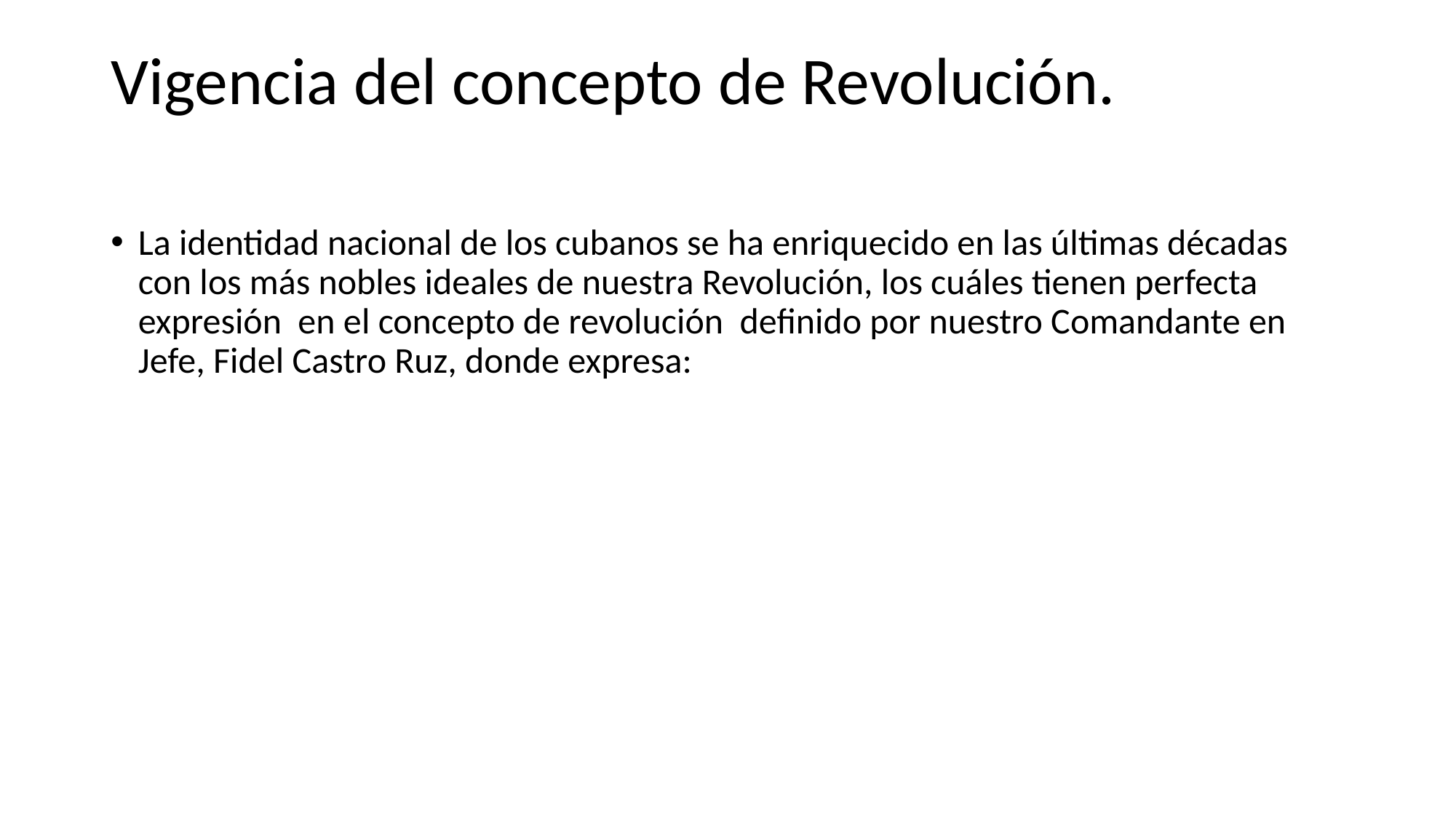

# Vigencia del concepto de Revolución.
La identidad nacional de los cubanos se ha enriquecido en las últimas décadas con los más nobles ideales de nuestra Revolución, los cuáles tienen perfecta expresión  en el concepto de revolución  definido por nuestro Comandante en Jefe, Fidel Castro Ruz, donde expresa: